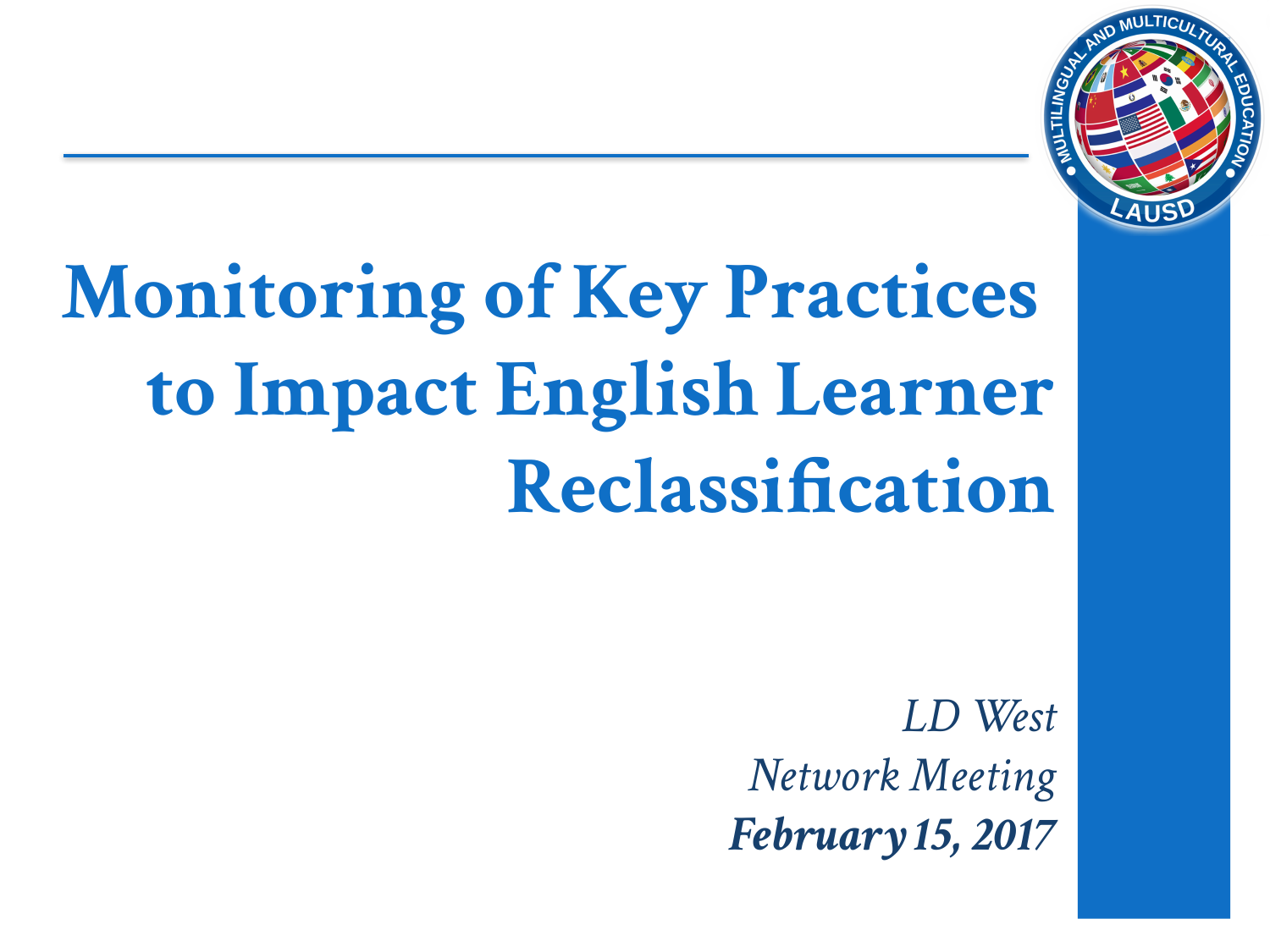

# Monitoring of Key Practices to Impact English Learner Reclassification
LD West
Network Meeting
February 15, 2017